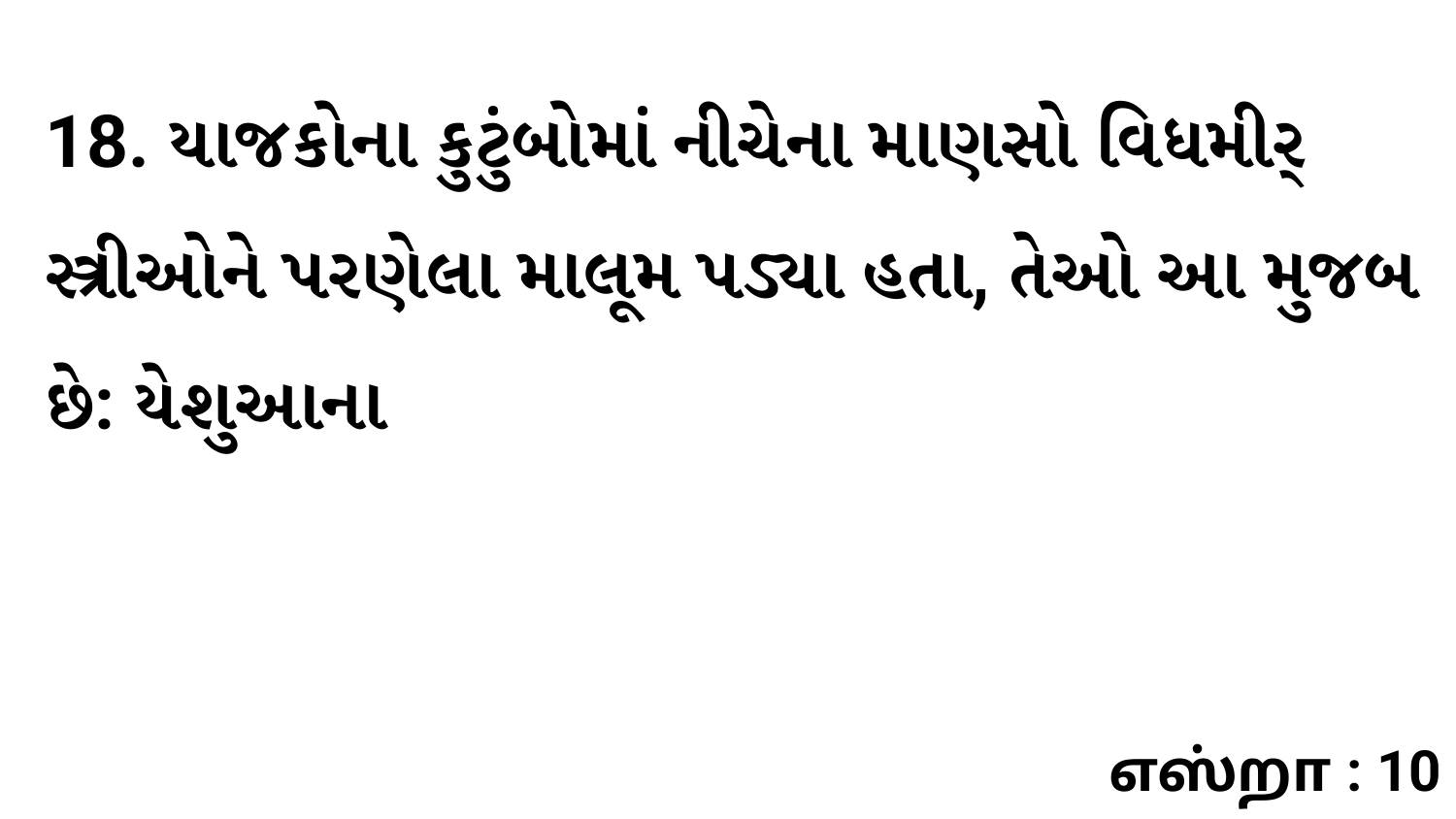

18. યાજકોના કુટુંબોમાં નીચેના માણસો વિધમીર્ સ્ત્રીઓને પરણેલા માલૂમ પડ્યા હતા, તેઓ આ મુજબ છે: યેશુઆના
எஸ்றா : 10